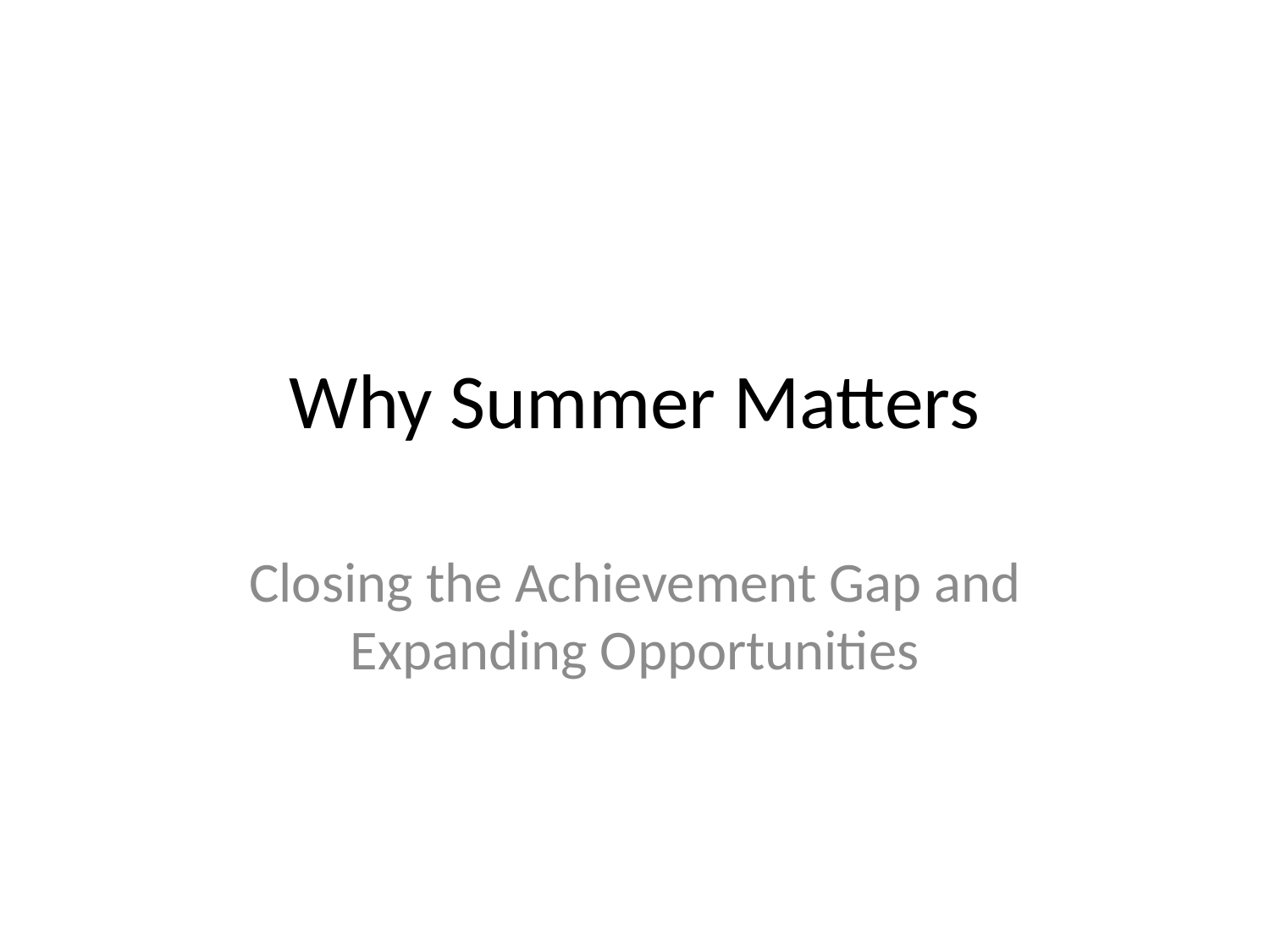

# Why Summer Matters
Closing the Achievement Gap and Expanding Opportunities